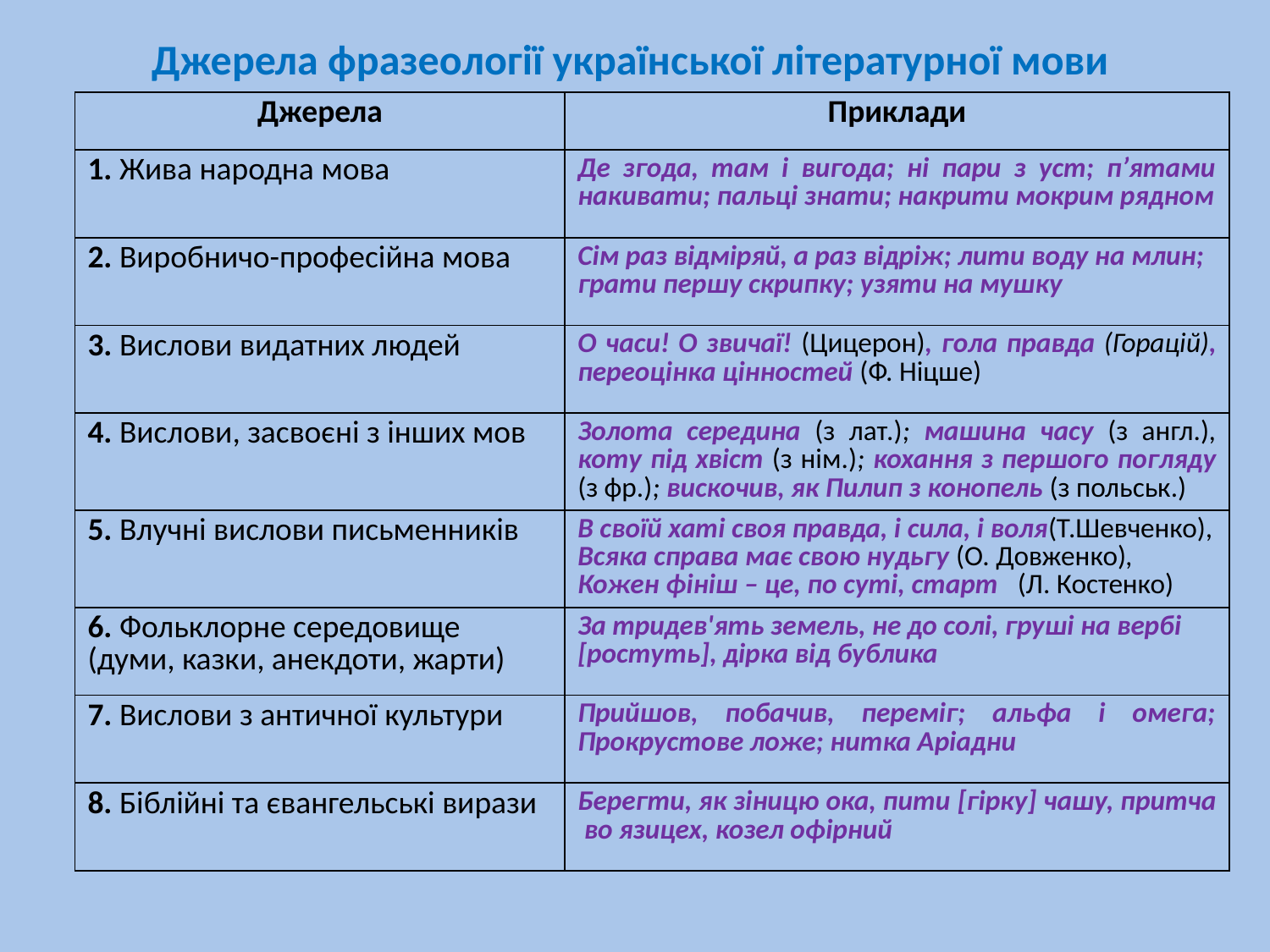

Джерела фразеології української літературної мови
| Джерела | Приклади |
| --- | --- |
| 1. Жива народна мова | Де згода, там і вигода; ні пари з уст; п’ятами накивати; пальці знати; накрити мокрим рядном |
| 2. Виробничо-професійна мова | Сім раз відміряй, а раз відріж; лити воду на млин; грати першу скрипку; узяти на мушку |
| 3. Вислови видатних людей | О часи! О звичаї! (Цицерон), гола правда (Горацій), переоцінка цінностей (Ф. Ніцше) |
| 4. Вислови, засвоєні з інших мов | Золота середина (з лат.); машина часу (з англ.), коту під хвіст (з нім.); кохання з першого погляду (з фр.); вискочив, як Пилип з конопель (з польськ.) |
| 5. Влучні вислови письменників | В своїй хаті своя правда, і сила, і воля(Т.Шевченко), Всяка справа має свою нудьгу (О. Довженко), Кожен фініш – це, по суті, старт (Л. Костенко) |
| 6. Фольклорне середовище (думи, казки, анекдоти, жарти) | За тридев'ять земель, не до солі, груші на вербі [ростуть], дірка від бублика |
| 7. Вислови з античної культури | Прийшов, побачив, переміг; альфа і омега; Прокрустове ложе; нитка Аріадни |
| 8. Біблійні та євангельські вирази | Берегти, як зіницю ока, пити [гірку] чашу, притча во язицех, козел офірний |